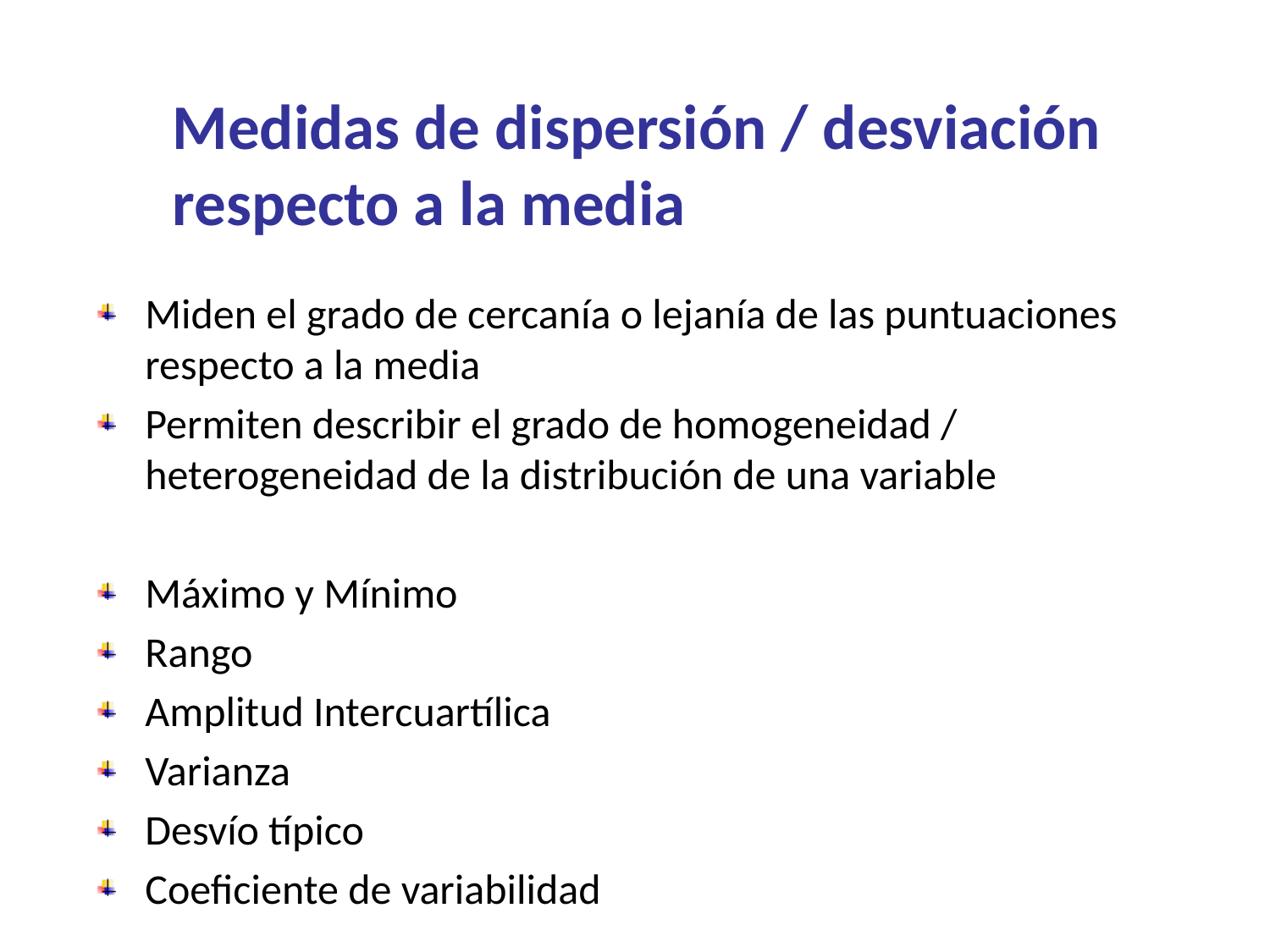

# Medidas de dispersión / desviación respecto a la media
Miden el grado de cercanía o lejanía de las puntuaciones respecto a la media
Permiten describir el grado de homogeneidad / heterogeneidad de la distribución de una variable

Máximo y Mínimo
Rango
Amplitud Intercuartílica
Varianza
Desvío típico
Coeficiente de variabilidad